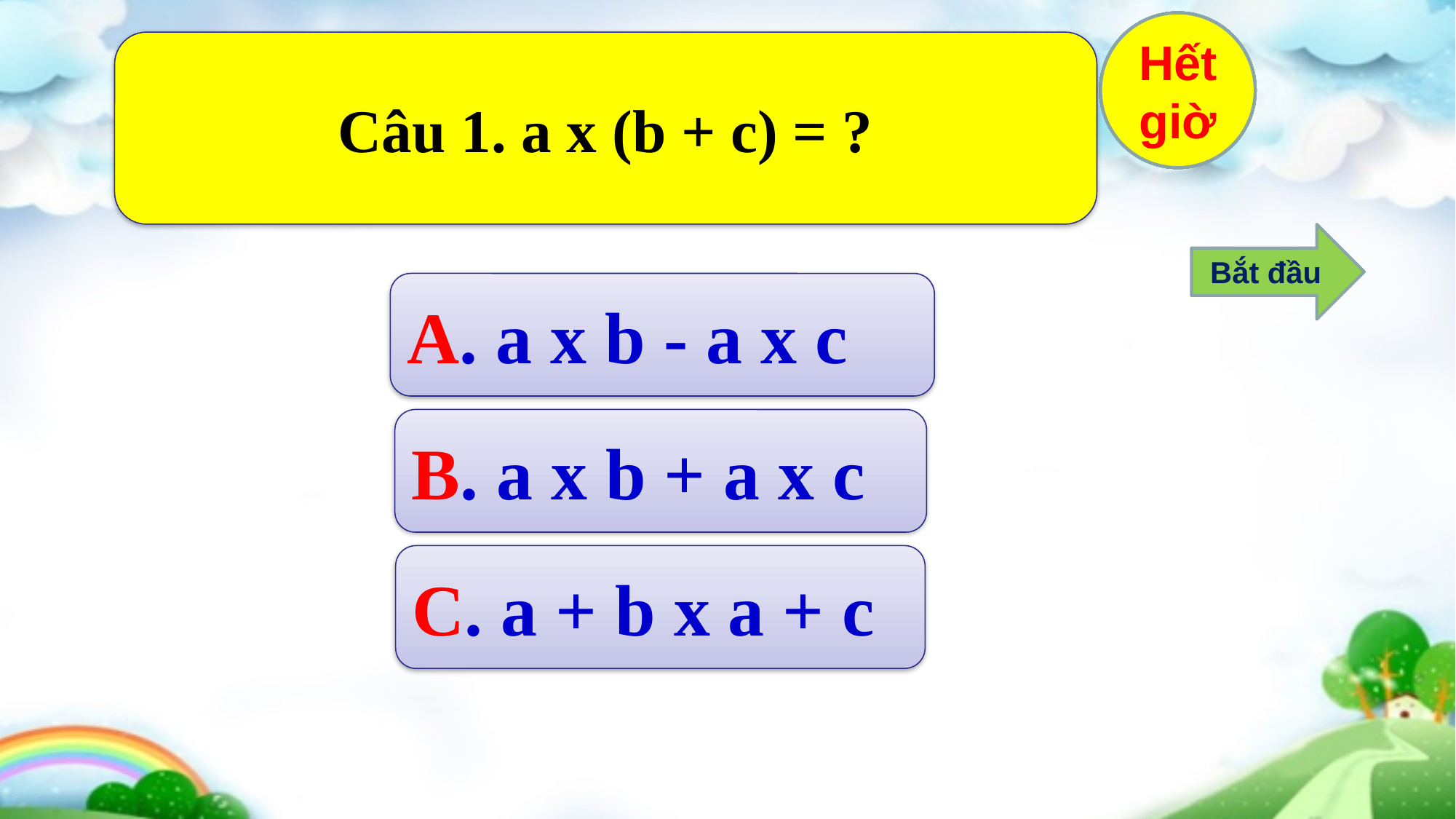

10
9
8
7
6
5
4
3
2
1
Hết giờ
Câu 1. a x (b + c) = ?
Bắt đầu
A. a x b - a x c
B. a x b + a x c
C. a + b x a + c